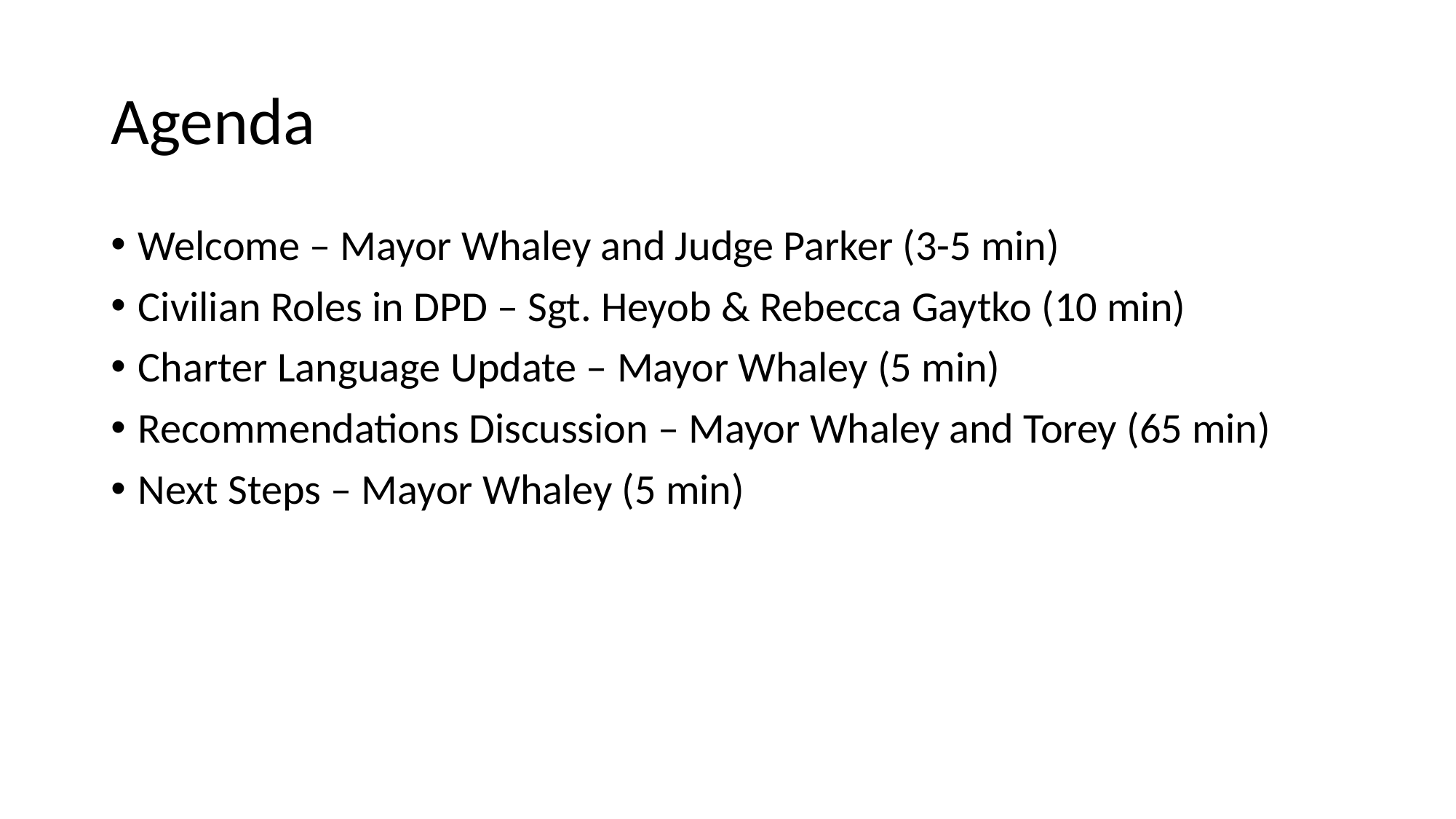

# Agenda
Welcome – Mayor Whaley and Judge Parker (3-5 min)
Civilian Roles in DPD – Sgt. Heyob & Rebecca Gaytko (10 min)
Charter Language Update – Mayor Whaley (5 min)
Recommendations Discussion – Mayor Whaley and Torey (65 min)
Next Steps – Mayor Whaley (5 min)